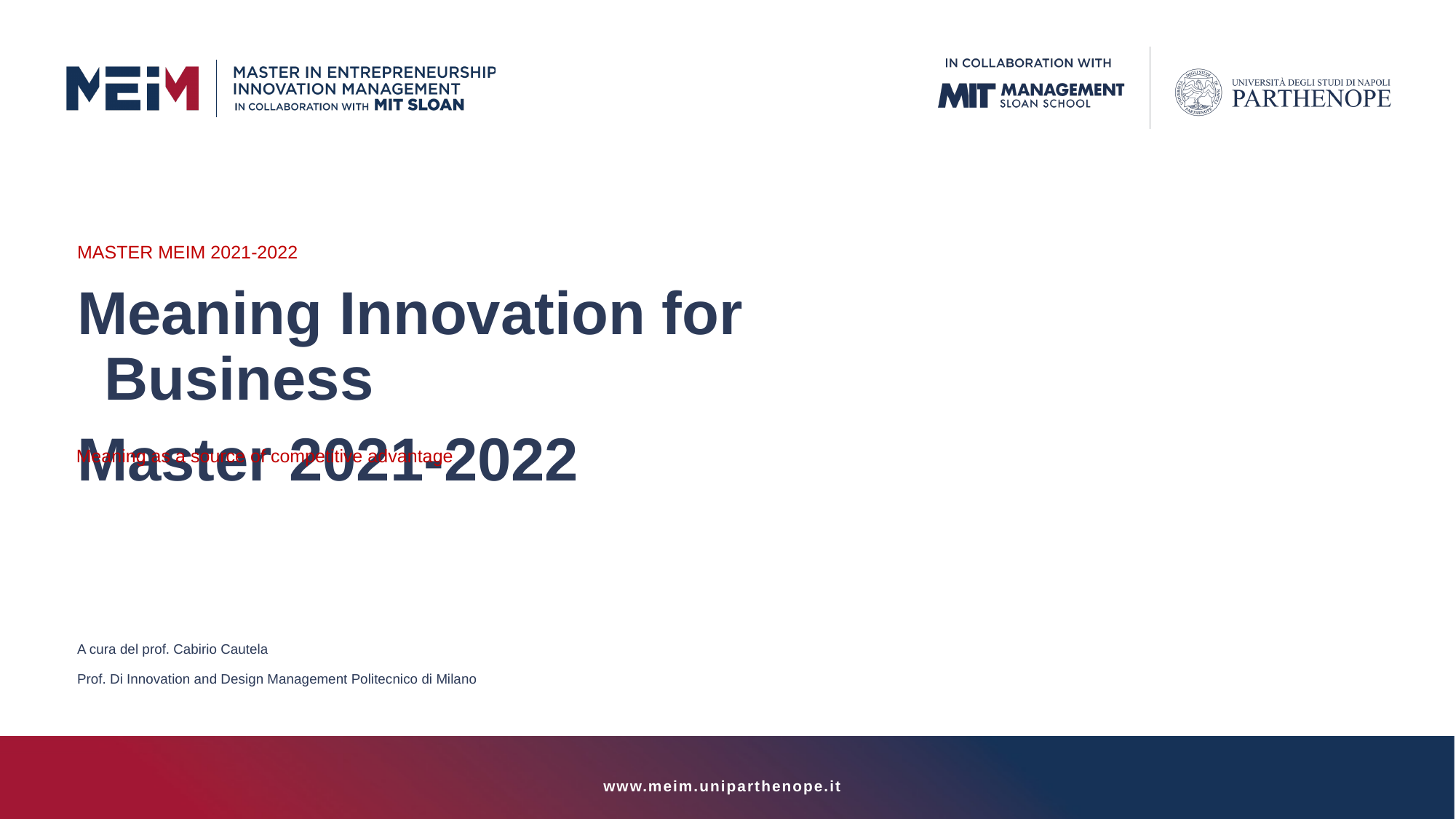

MASTER MEIM 2021-2022
Meaning Innovation for Business
Master 2021-2022
Meaning as a source of competitive advantage
A cura del prof. Cabirio Cautela
Prof. Di Innovation and Design Management Politecnico di Milano